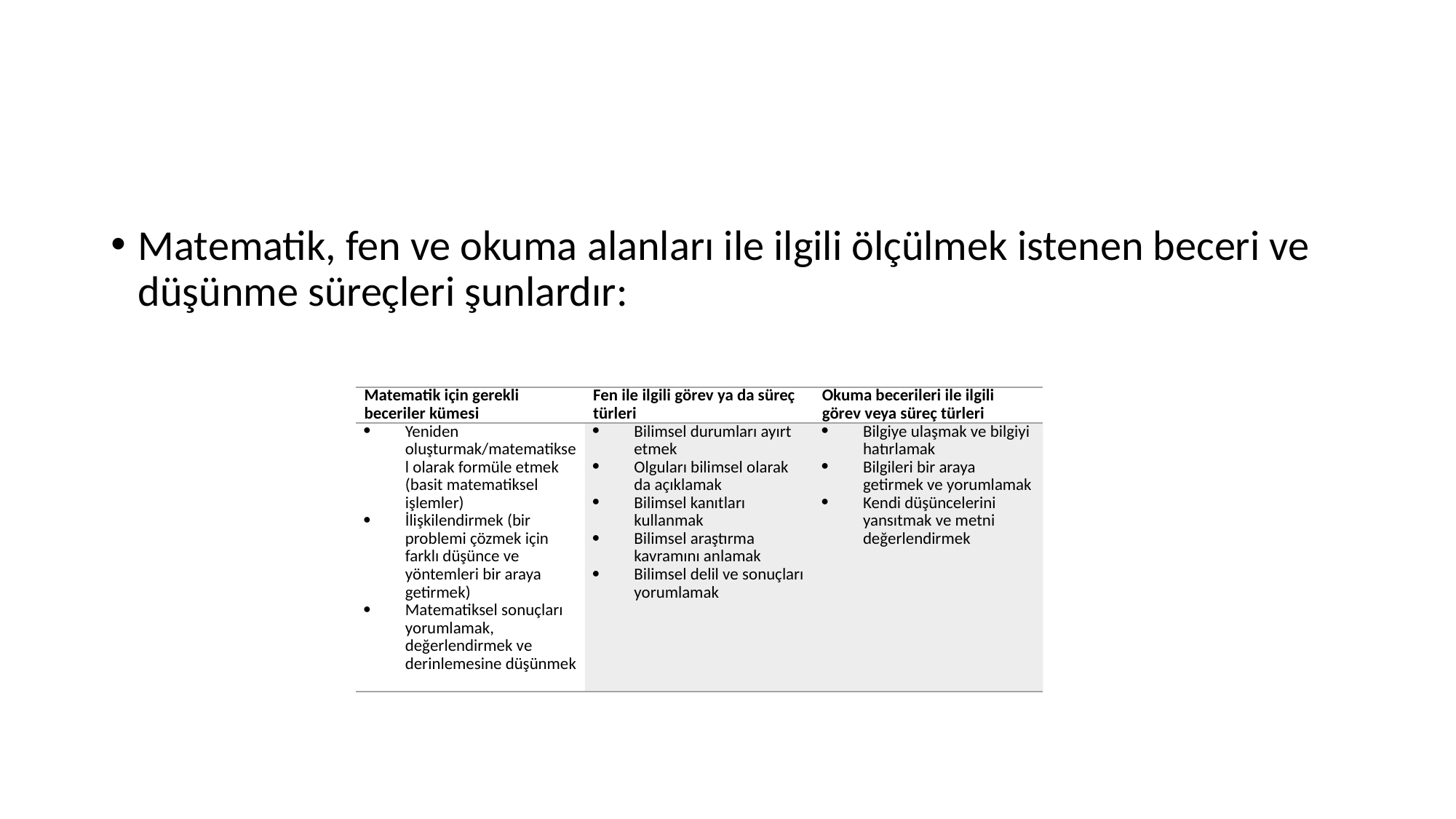

#
Matematik, fen ve okuma alanları ile ilgili ölçülmek istenen beceri ve düşünme süreçleri şunlardır:

| Matematik için gerekli beceriler kümesi | Fen ile ilgili görev ya da süreç türleri | Okuma becerileri ile ilgili görev veya süreç türleri |
| --- | --- | --- |
| Yeniden oluşturmak/matematiksel olarak formüle etmek (basit matematiksel işlemler) İlişkilendirmek (bir problemi çözmek için farklı düşünce ve yöntemleri bir araya getirmek) Matematiksel sonuçları yorumlamak, değerlendirmek ve derinlemesine düşünmek | Bilimsel durumları ayırt etmek Olguları bilimsel olarak da açıklamak Bilimsel kanıtları kullanmak Bilimsel araştırma kavramını anlamak Bilimsel delil ve sonuçları yorumlamak | Bilgiye ulaşmak ve bilgiyi hatırlamak Bilgileri bir araya getirmek ve yorumlamak Kendi düşüncelerini yansıtmak ve metni değerlendirmek |